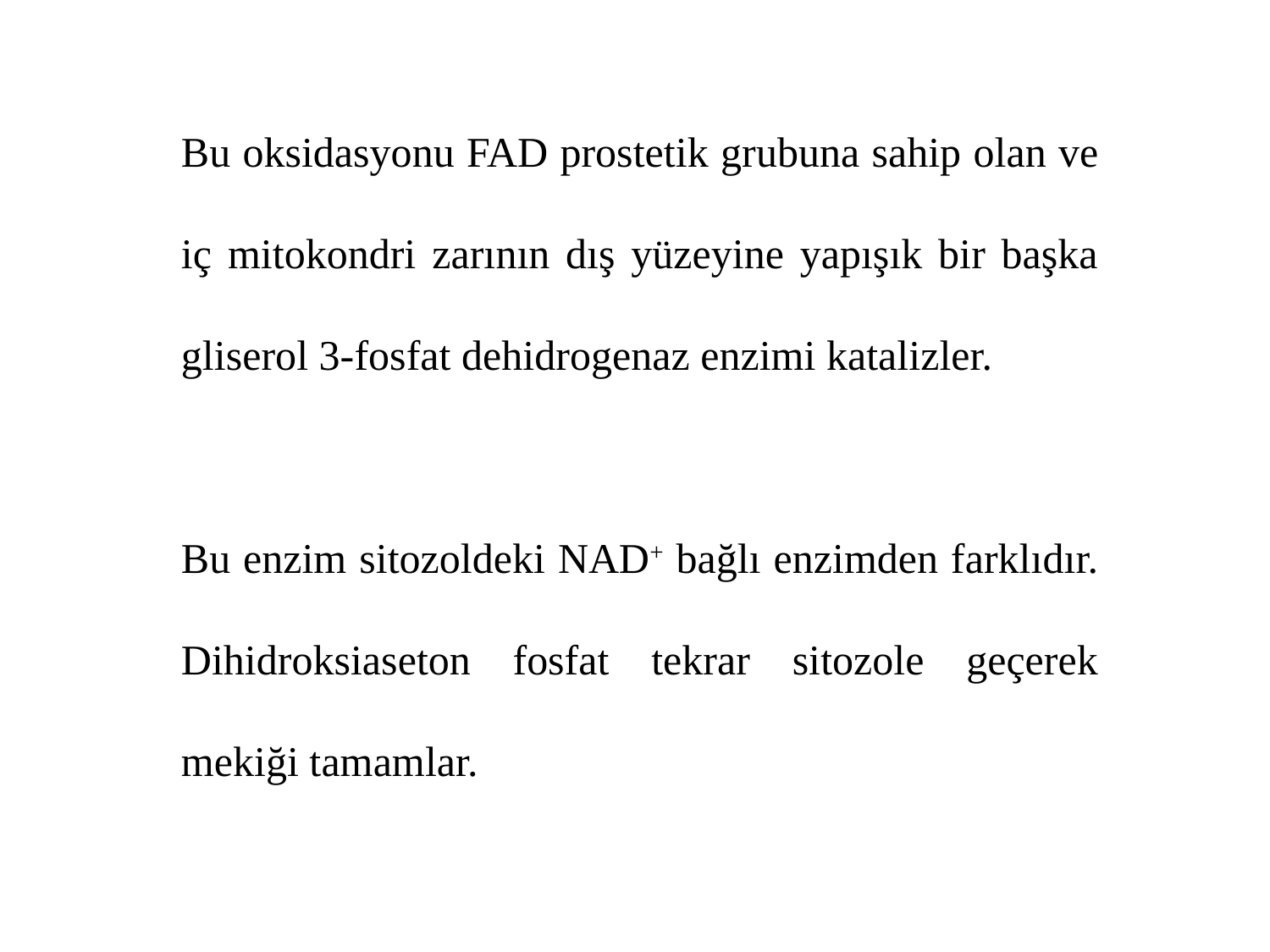

Bu oksidasyonu FAD prostetik grubuna sahip olan ve iç mitokondri zarının dış yüzeyine yapışık bir başka gliserol 3-fosfat dehidrogenaz enzimi katalizler.

Bu enzim sitozoldeki NAD+ bağlı enzimden farklıdır. Dihidroksiaseton fosfat tekrar sitozole geçerek mekiği tamamlar.